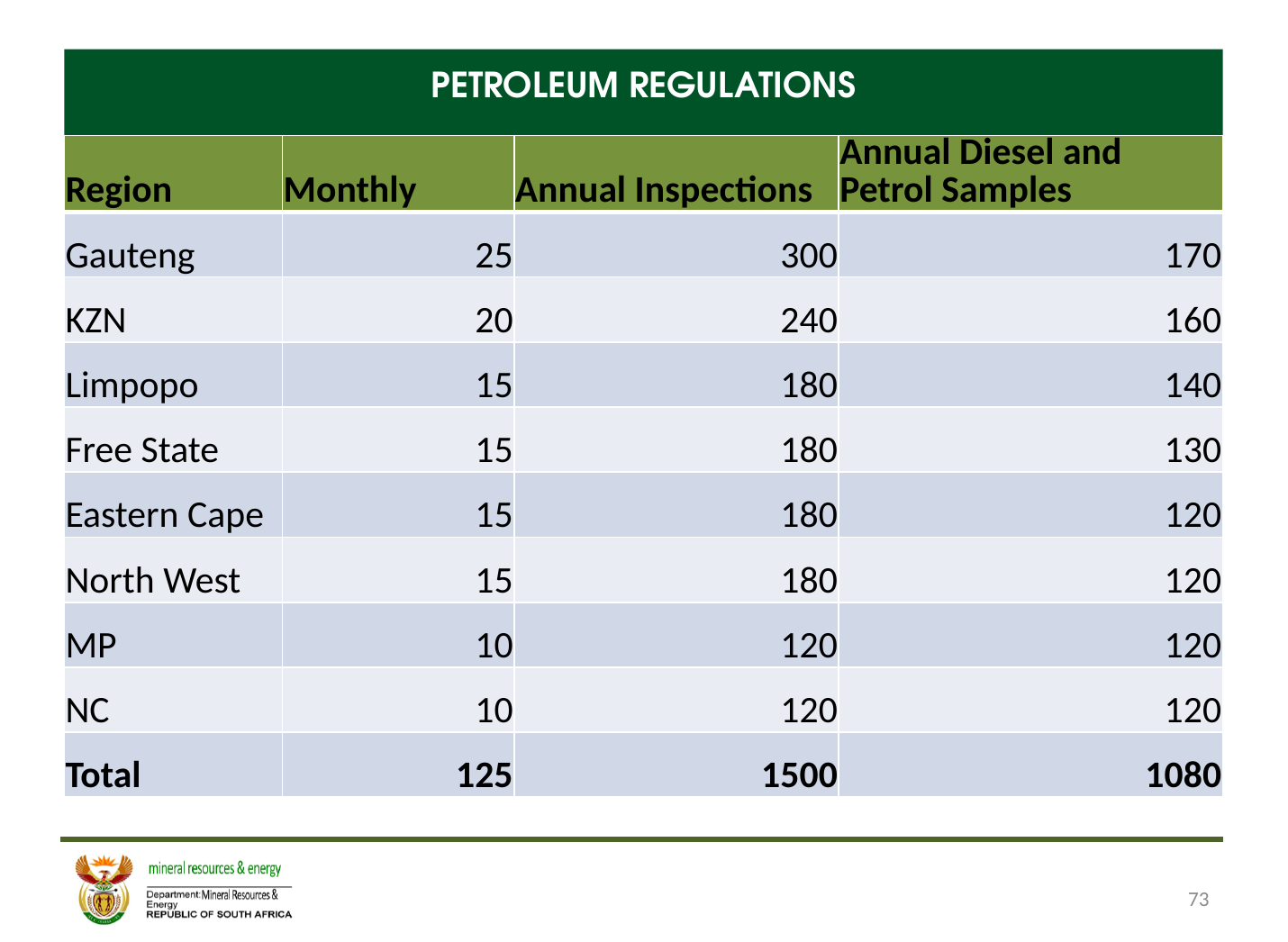

PETROLEUM REGULATIONS
| Region | Monthly | Annual Inspections | Annual Diesel and Petrol Samples |
| --- | --- | --- | --- |
| Gauteng | 25 | 300 | 170 |
| KZN | 20 | 240 | 160 |
| Limpopo | 15 | 180 | 140 |
| Free State | 15 | 180 | 130 |
| Eastern Cape | 15 | 180 | 120 |
| North West | 15 | 180 | 120 |
| MP | 10 | 120 | 120 |
| NC | 10 | 120 | 120 |
| Total | 125 | 1500 | 1080 |
73